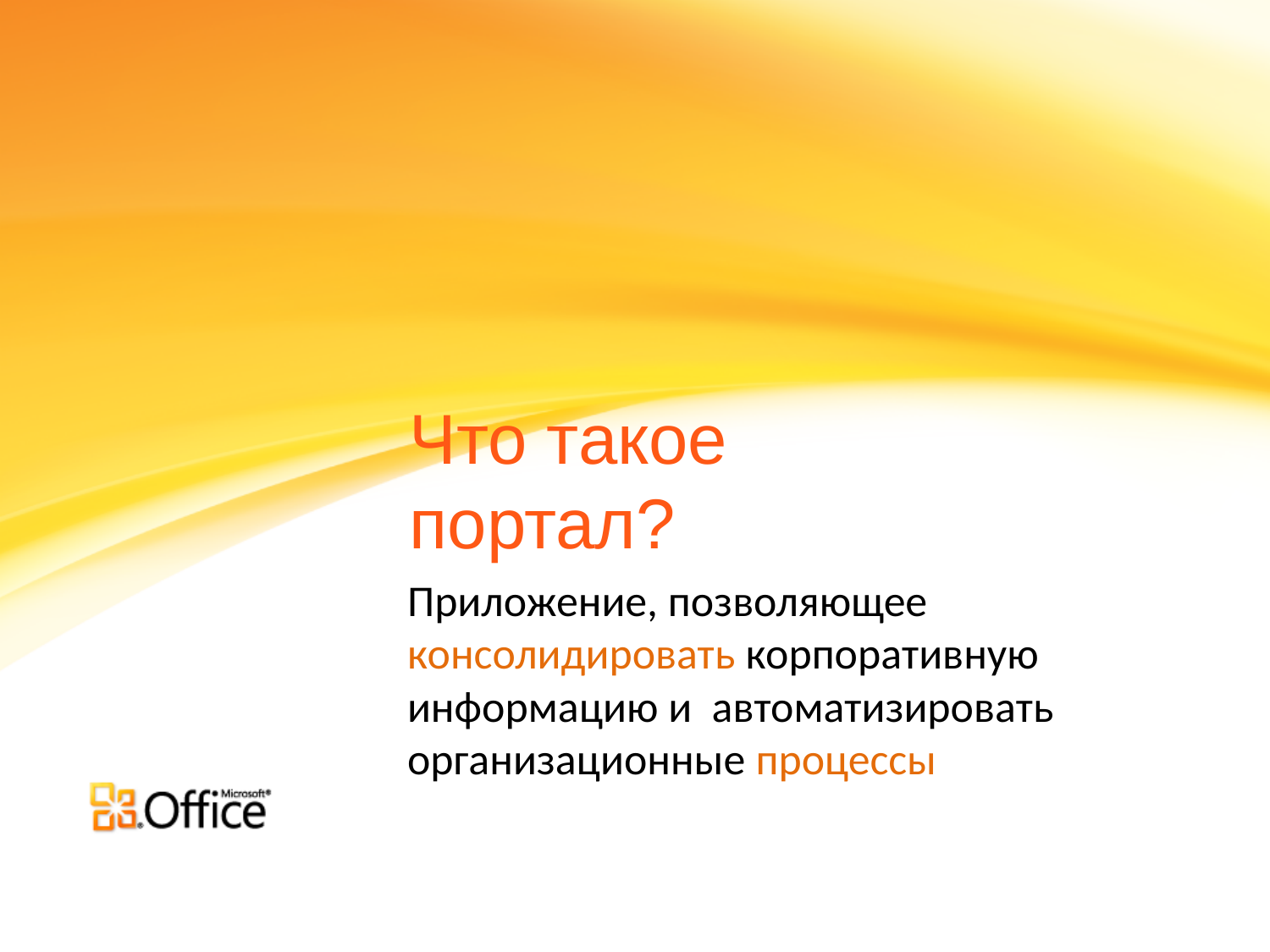

# Что такое портал?
Приложение, позволяющее консолидировать корпоративную информацию и  автоматизировать организационные процессы